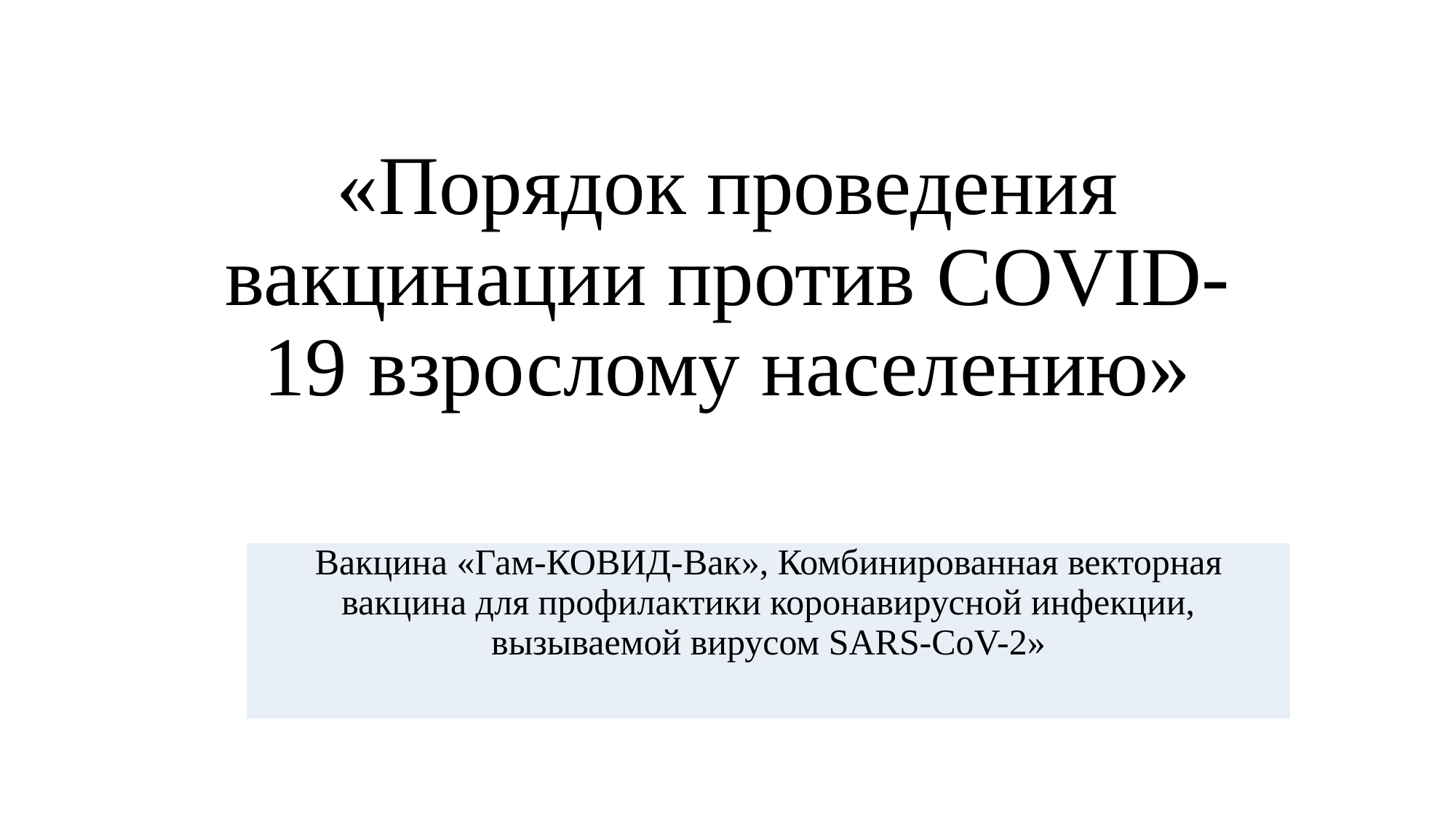

# «Порядок проведения вакцинации против COVID-19 взрослому населению»
| Вакцина «Гам-КОВИД-Вак», Комбинированная векторная вакцина для профилактики коронавирусной инфекции, вызываемой вирусом SARS-CoV-2» |
| --- |